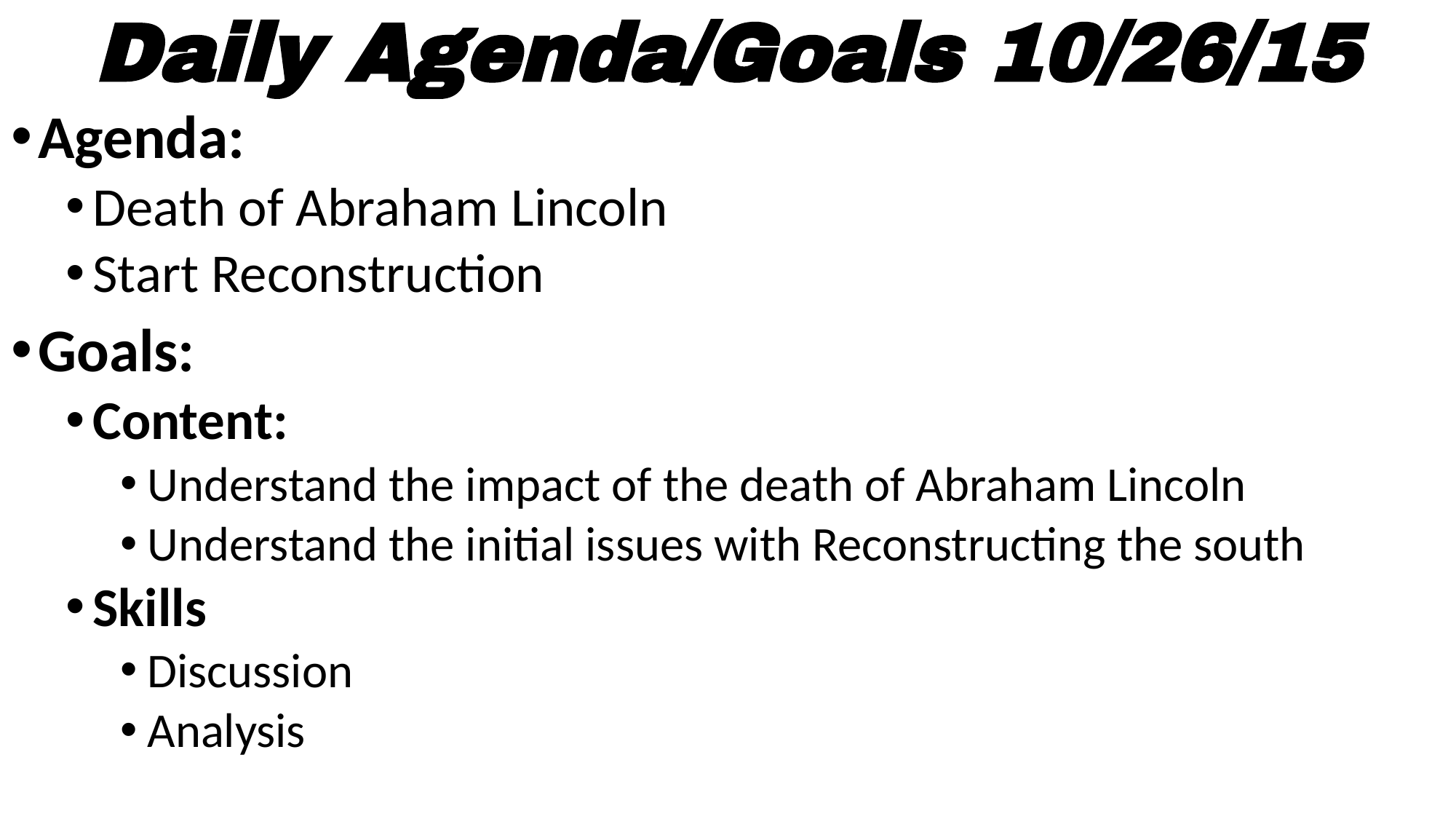

# Daily Agenda/Goals 10/26/15
Agenda:
Death of Abraham Lincoln
Start Reconstruction
Goals:
Content:
Understand the impact of the death of Abraham Lincoln
Understand the initial issues with Reconstructing the south
Skills
Discussion
Analysis